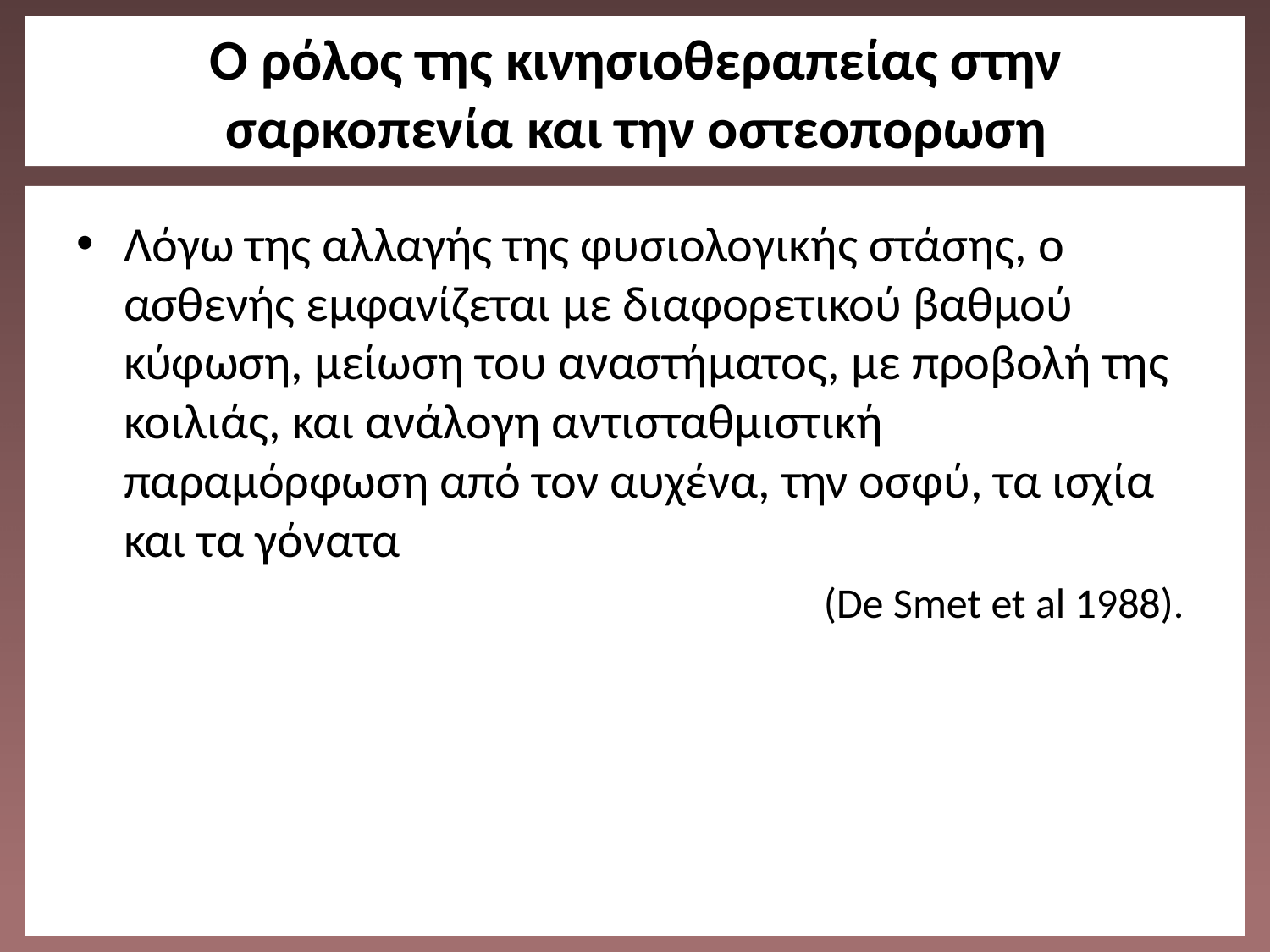

# O ρόλος της κινησιοθεραπείας στην σαρκοπενία και την οστεοπορωση
Λόγω της αλλαγής της φυσιολογικής στάσης, ο ασθενής εμφανίζεται με διαφορετικού βαθμού κύφωση, μείωση του αναστήματος, με προβολή της κοιλιάς, και ανάλογη αντισταθμιστική παραμόρφωση από τον αυχένα, την οσφύ, τα ισχία και τα γόνατα
(De Smet et al 1988).